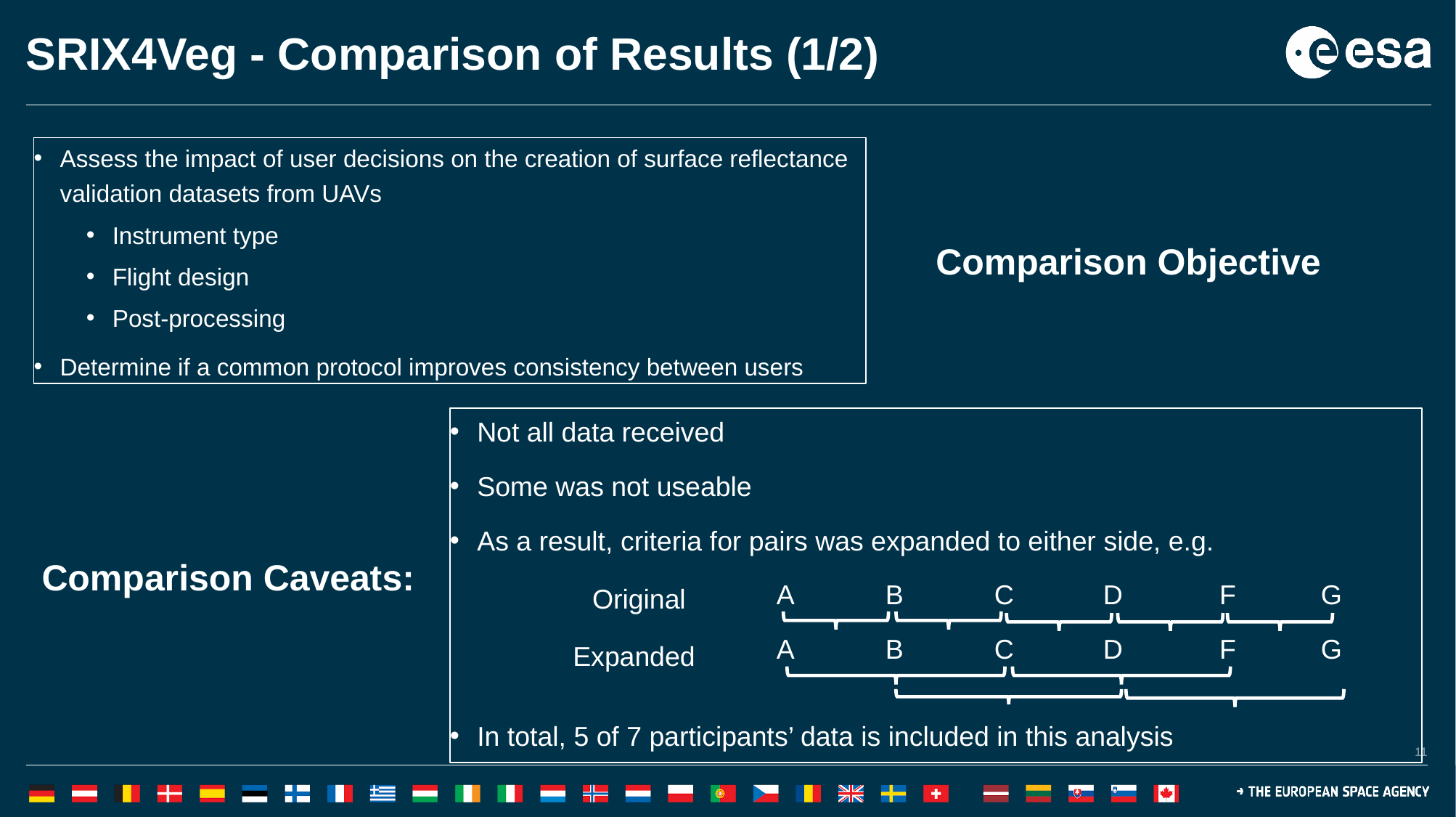

# SRIX4Veg - Comparison of Results (1/2)
Assess the impact of user decisions on the creation of surface reflectance validation datasets from UAVs
Instrument type
Flight design
Post-processing
Determine if a common protocol improves consistency between users
Comparison Objective
Not all data received
Some was not useable
As a result, criteria for pairs was expanded to either side, e.g.
			A	B	C	D 	 F	G
			A	B	C	D 	 F	G

In total, 5 of 7 participants’ data is included in this analysis
Comparison Caveats:

Original

Expanded